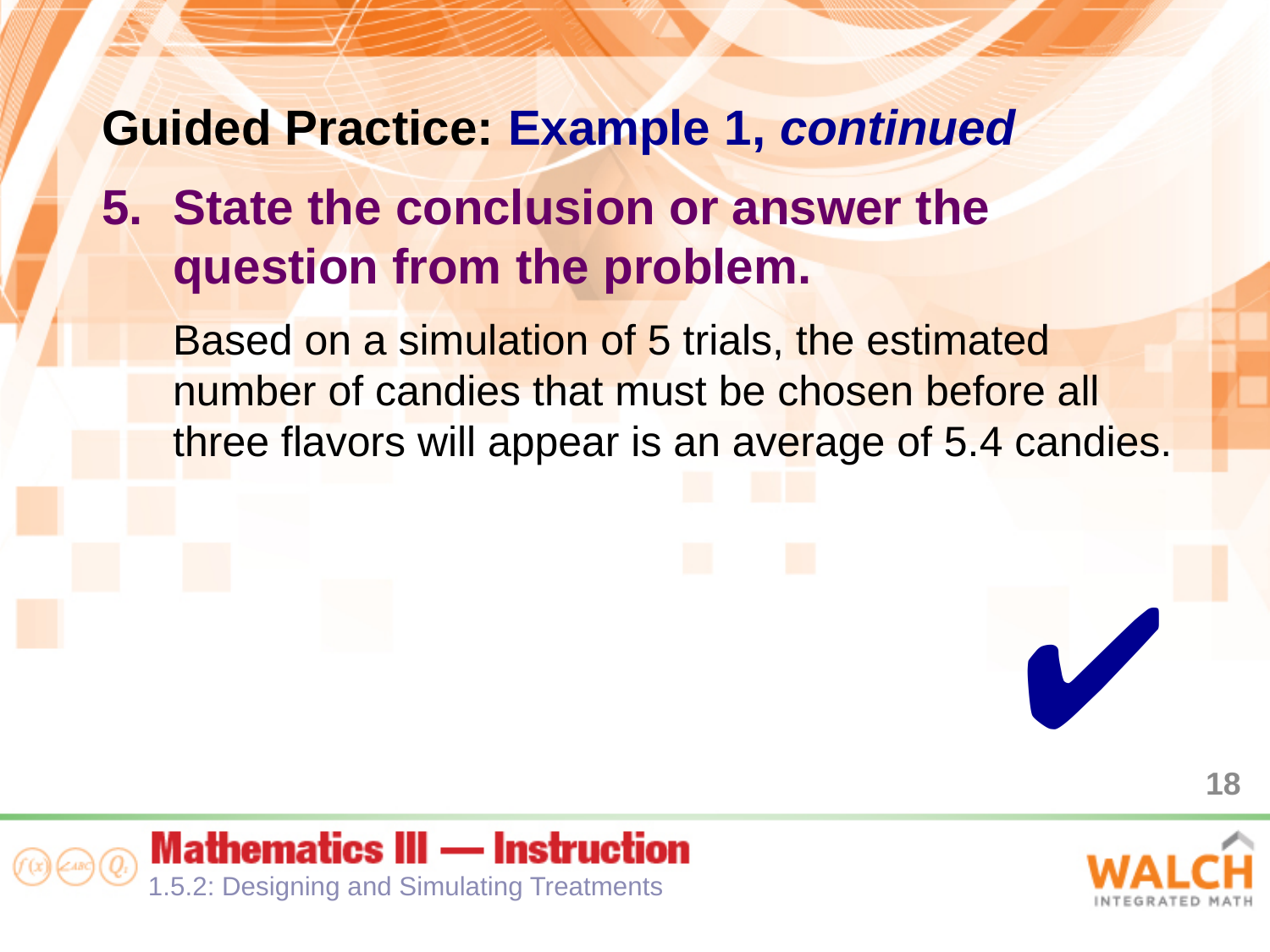

Guided Practice: Example 1, continued
State the conclusion or answer the question from the problem.
Based on a simulation of 5 trials, the estimated number of candies that must be chosen before all three flavors will appear is an average of 5.4 candies.
✔
18
1.5.2: Designing and Simulating Treatments